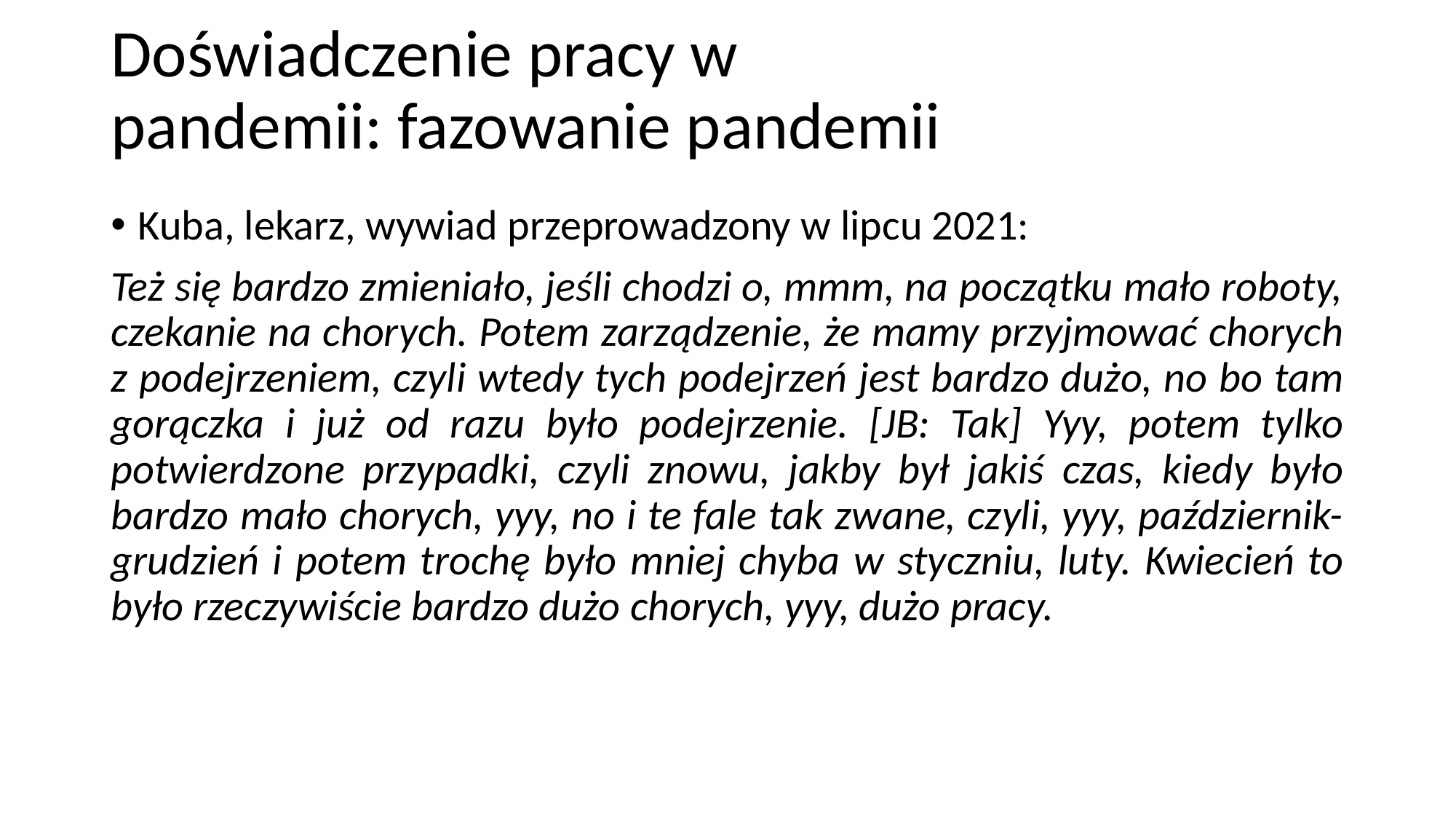

# Doświadczenie pracy w pandemii: fazowanie pandemii
Kuba, lekarz, wywiad przeprowadzony w lipcu 2021:
Też się bardzo zmieniało, jeśli chodzi o, mmm, na początku mało roboty, czekanie na chorych. Potem zarządzenie, że mamy przyjmować chorych z podejrzeniem, czyli wtedy tych podejrzeń jest bardzo dużo, no bo tam gorączka i już od razu było podejrzenie. [JB: Tak] Yyy, potem tylko potwierdzone przypadki, czyli znowu, jakby był jakiś czas, kiedy było bardzo mało chorych, yyy, no i te fale tak zwane, czyli, yyy, październik-grudzień i potem trochę było mniej chyba w styczniu, luty. Kwiecień to było rzeczywiście bardzo dużo chorych, yyy, dużo pracy.